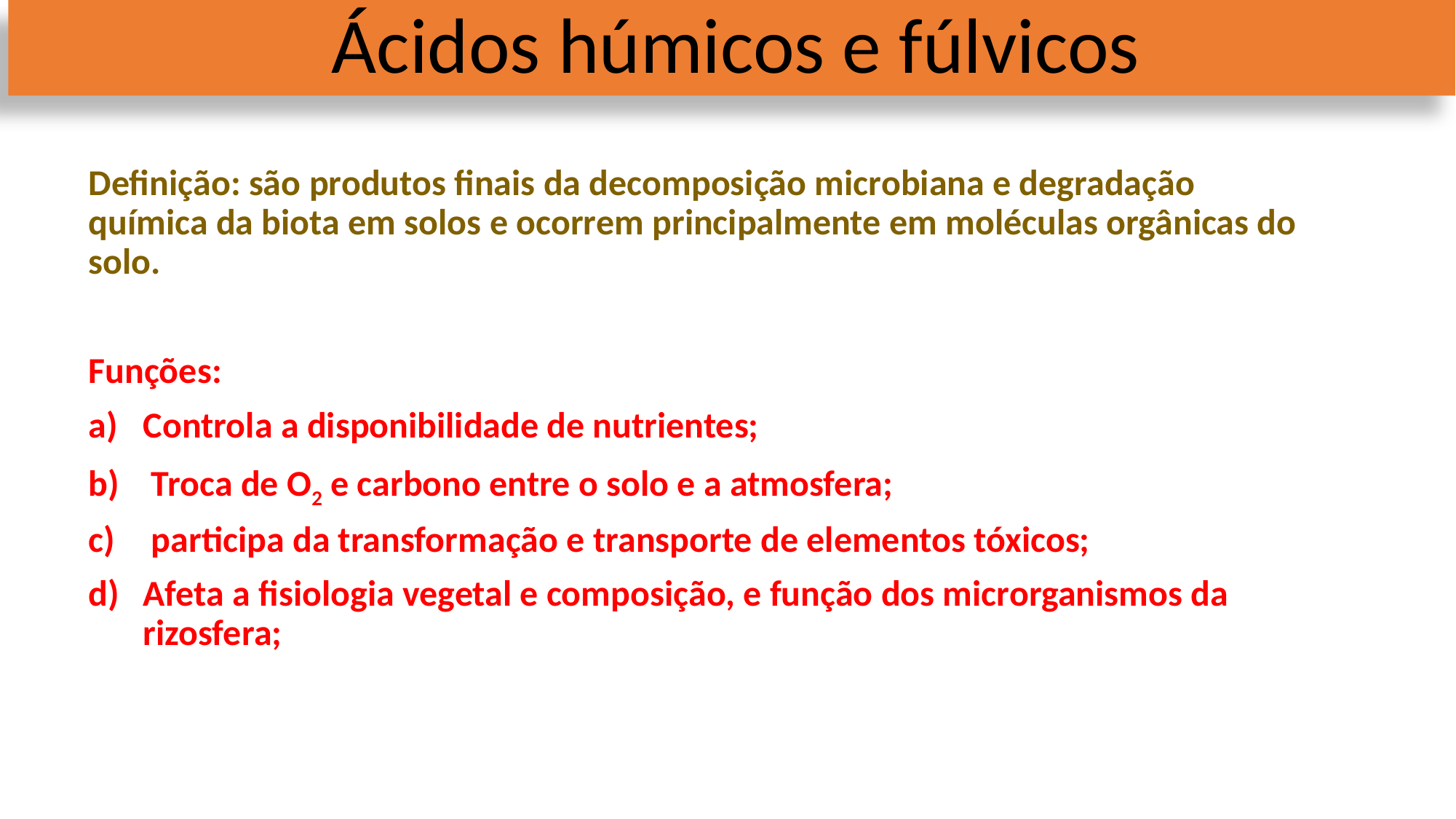

# Ácidos húmicos e fúlvicos
Definição: são produtos finais da decomposição microbiana e degradação química da biota em solos e ocorrem principalmente em moléculas orgânicas do solo.

Funções:
Controla a disponibilidade de nutrientes;
 Troca de O2 e carbono entre o solo e a atmosfera;
 participa da transformação e transporte de elementos tóxicos;
Afeta a fisiologia vegetal e composição, e função dos microrganismos da rizosfera;